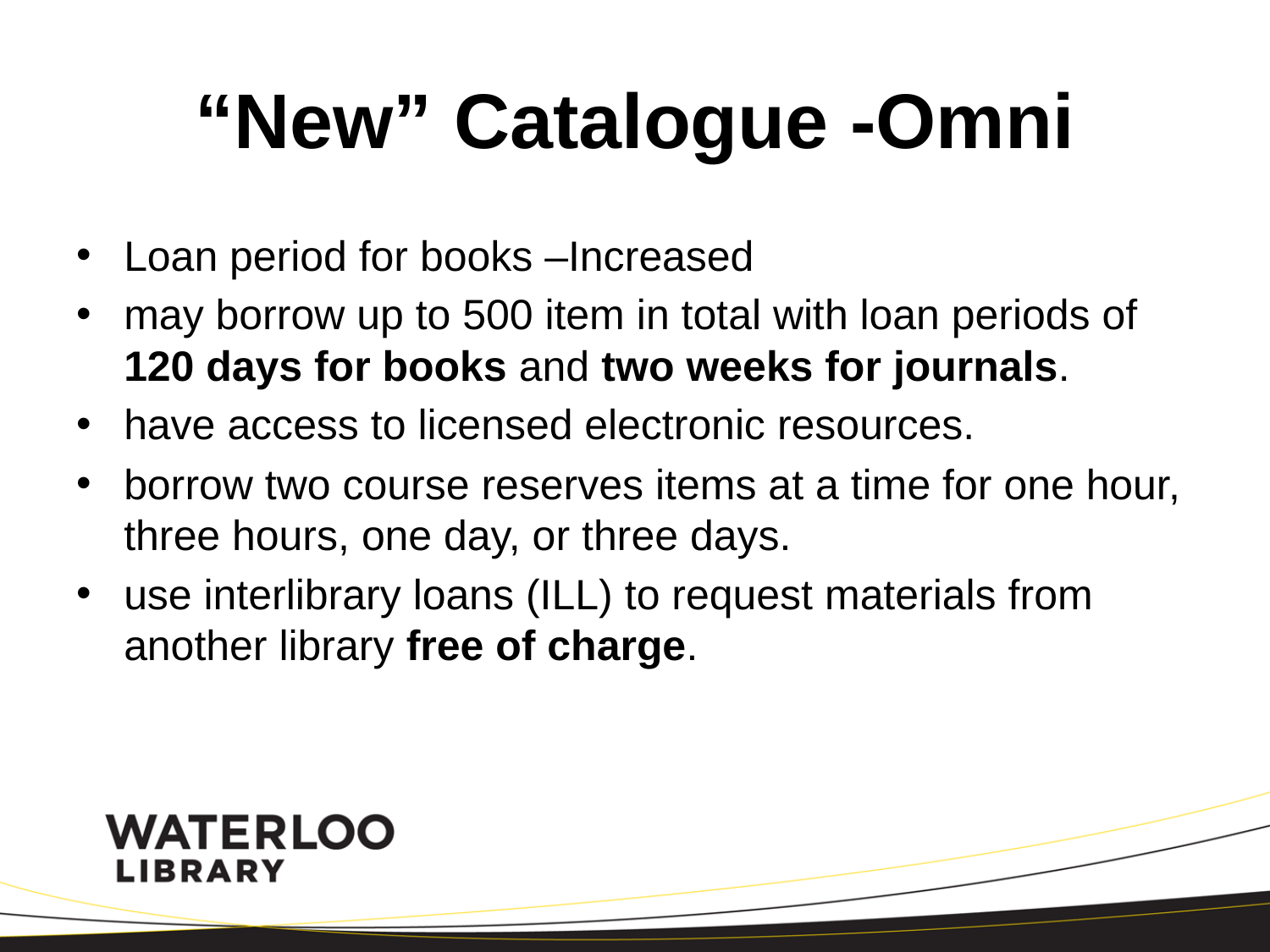

# “New” Catalogue -Omni
Loan period for books –Increased
may borrow up to 500 item in total with loan periods of 120 days for books and two weeks for journals.
have access to licensed electronic resources.
borrow two course reserves items at a time for one hour, three hours, one day, or three days.
use interlibrary loans (ILL) to request materials from another library free of charge.